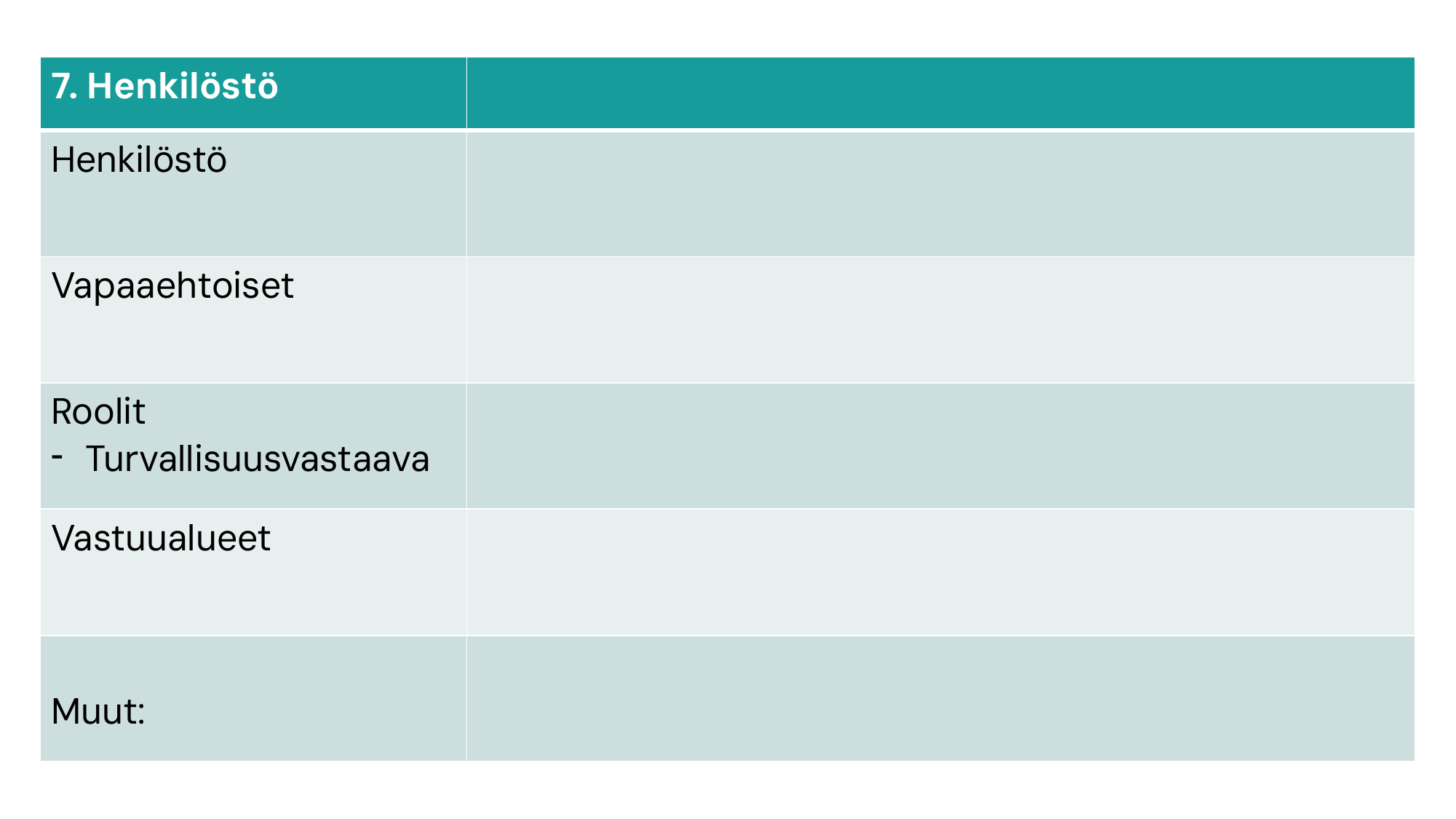

| 7. Henkilöstö |  |
| --- | --- |
| Henkilöstö |  |
| Vapaaehtoiset |  |
| Roolit Turvallisuusvastaava |  |
| Vastuualueet |  |
| Muut: |  |
#